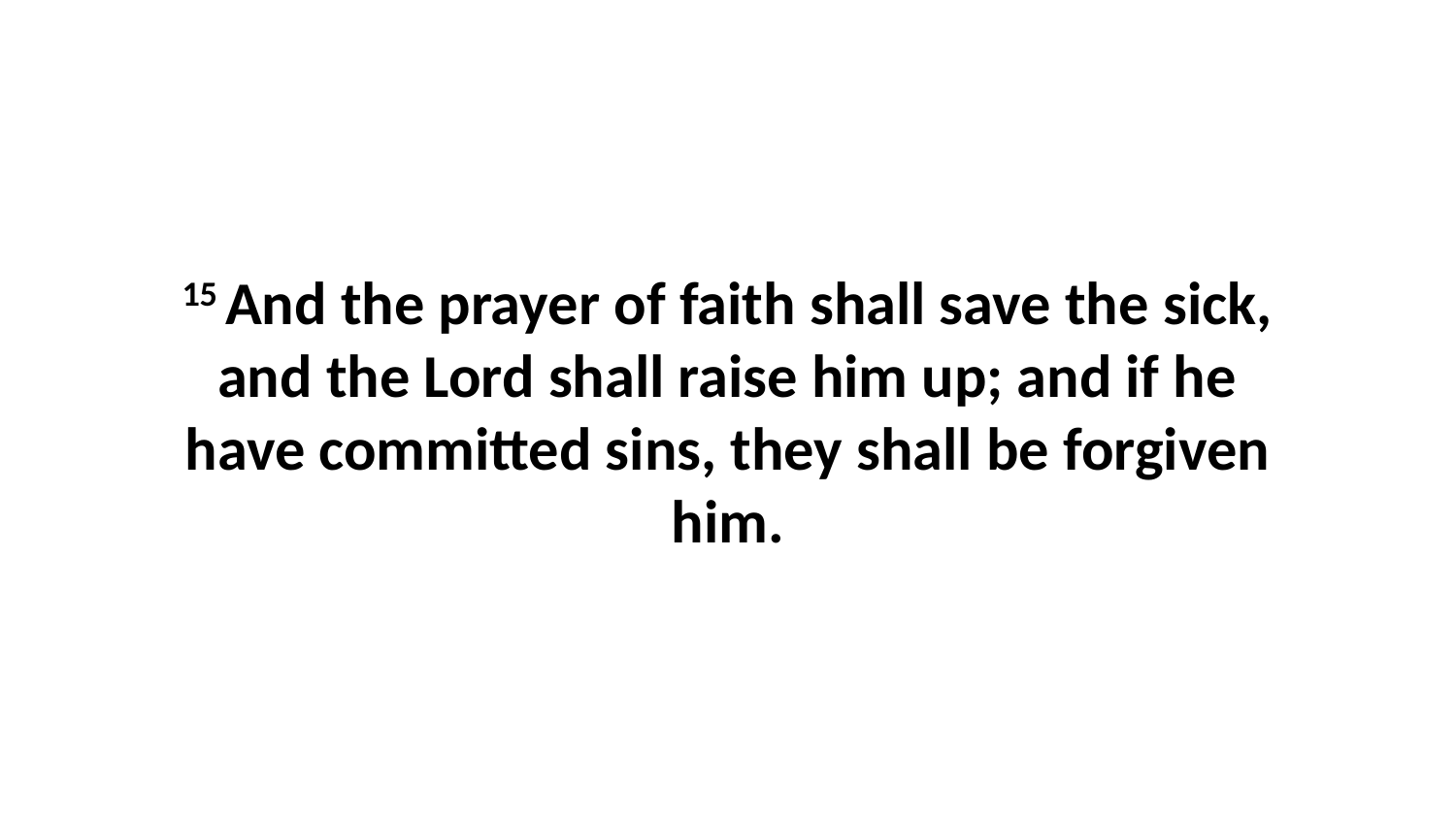

15 And the prayer of faith shall save the sick, and the Lord shall raise him up; and if he have committed sins, they shall be forgiven him.